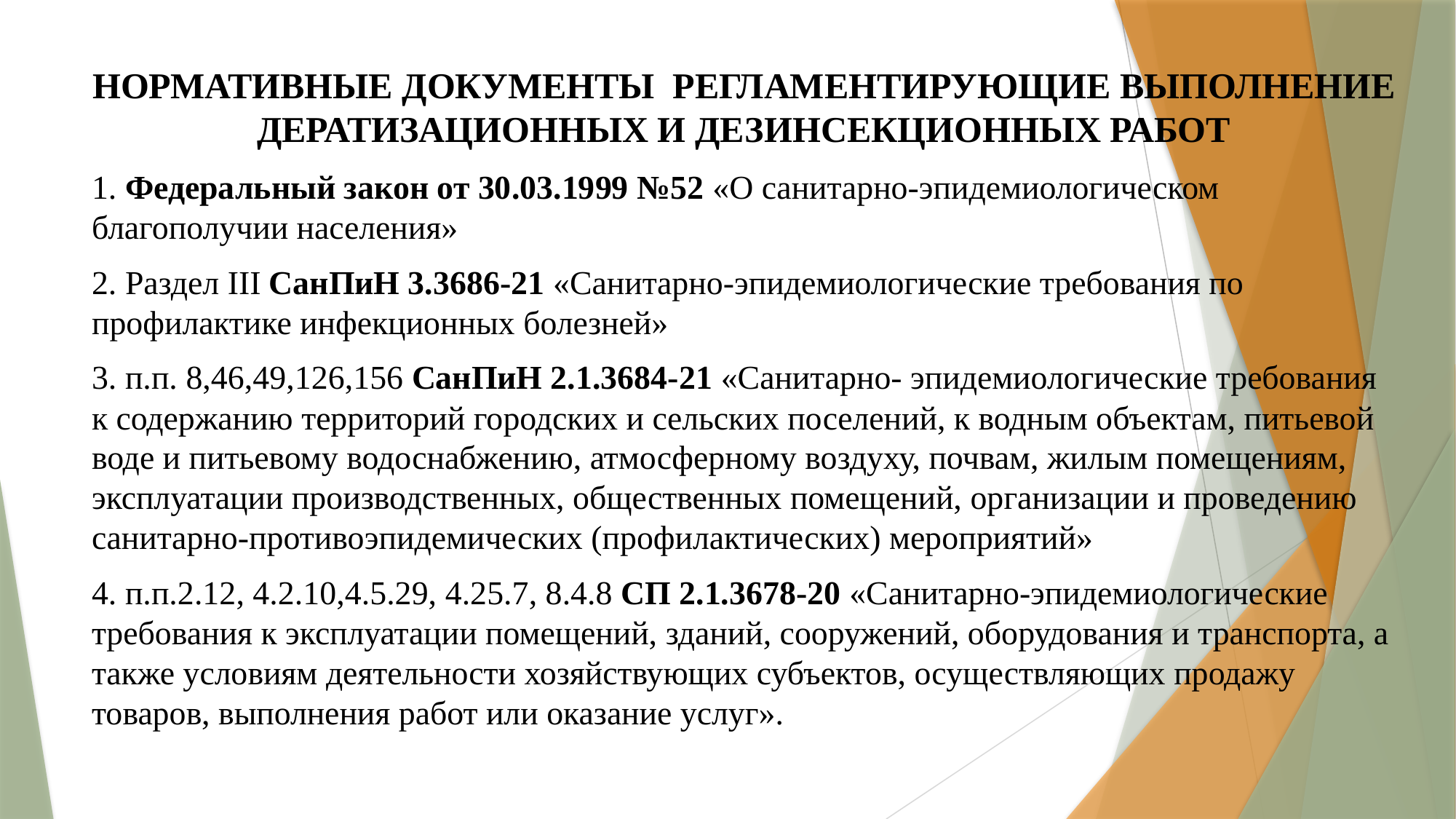

# Нормативные документы  регламентирующие выполнение  дератизационных и дезинсекционных работ
1. Федеральный закон от 30.03.1999 №52 «О санитарно-эпидемиологическом благополучии населения»
2. Раздел III СанПиН 3.3686-21 «Санитарно-эпидемиологические требования по профилактике инфекционных болезней»
3. п.п. 8,46,49,126,156 СанПиН 2.1.3684-21 «Санитарно- эпидемиологические требования к содержанию территорий городских и сельских поселений, к водным объектам, питьевой воде и питьевому водоснабжению, атмосферному воздуху, почвам, жилым помещениям, эксплуатации производственных, общественных помещений, организации и проведению санитарно-противоэпидемических (профилактических) мероприятий»
4. п.п.2.12, 4.2.10,4.5.29, 4.25.7, 8.4.8 СП 2.1.3678-20 «Санитарно-эпидемиологические требования к эксплуатации помещений, зданий, сооружений, оборудования и транспорта, а также условиям деятельности хозяйствующих субъектов, осуществляющих продажу товаров, выполнения работ или оказание услуг».